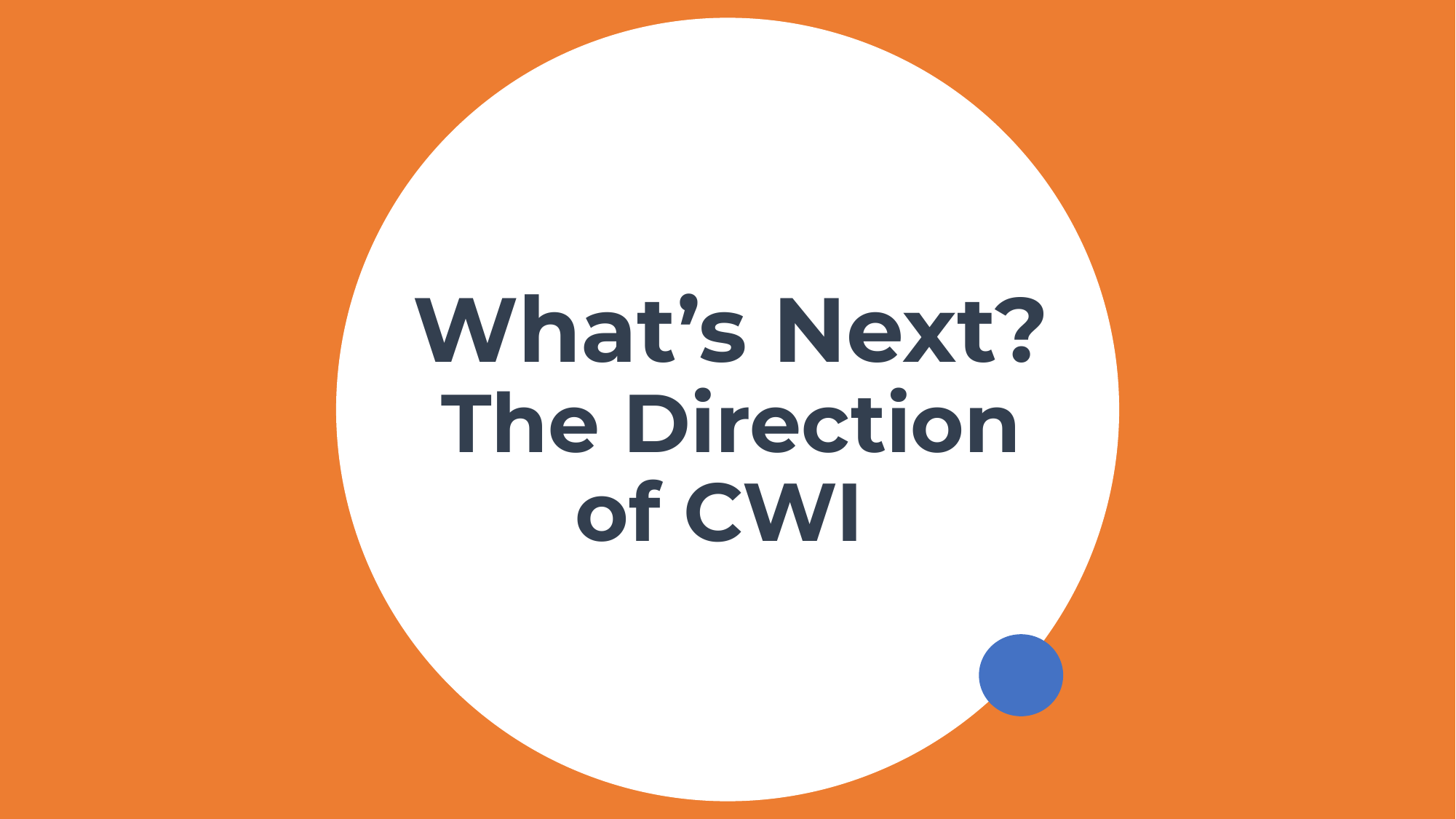

# What’s Next? The Direction of CWI